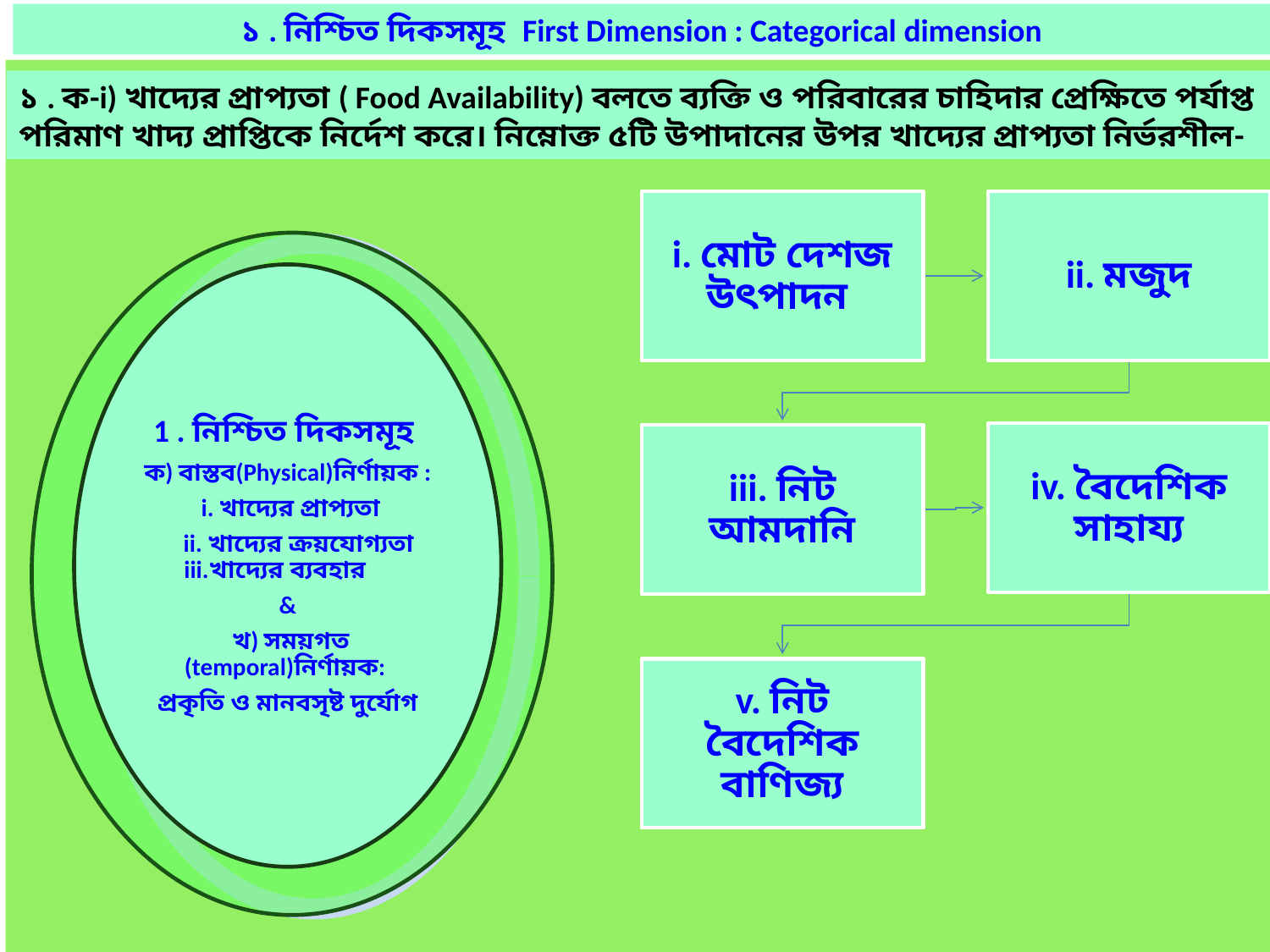

১ . নিশ্চিত দিকসমূহ  First Dimension : Categorical dimension

1 . নিশ্চিত দিকসমূহ
ক) বাস্তব(Physical)নির্ণায়ক :
 i. খাদ্যের প্রাপ্যতা
    ii. খাদ্যের ক্রয়যোগ্যতা iii.খাদ্যের ব্যবহার
&
 খ) সময়গত (temporal)নির্ণায়ক:
প্রকৃতি ও মানবসৃষ্ট দুর্যোগ
১ . ক-i) খাদ্যের প্রাপ্যতা ( Food Availability) বলতে ব্যক্তি ও পরিবারের চাহিদার প্রেক্ষিতে পর্যাপ্ত পরিমাণ খাদ্য প্রাপ্তিকে নির্দেশ করে। নিম্নোক্ত ৫টি উপাদানের উপর খাদ্যের প্রাপ্যতা নির্ভরশীল-

i. মোট দেশজ উৎপাদন

ii. মজুদ

iii. নিট আমদানি

iv. বৈদেশিক সাহায্য
v. নিট বৈদেশিক বাণিজ্য